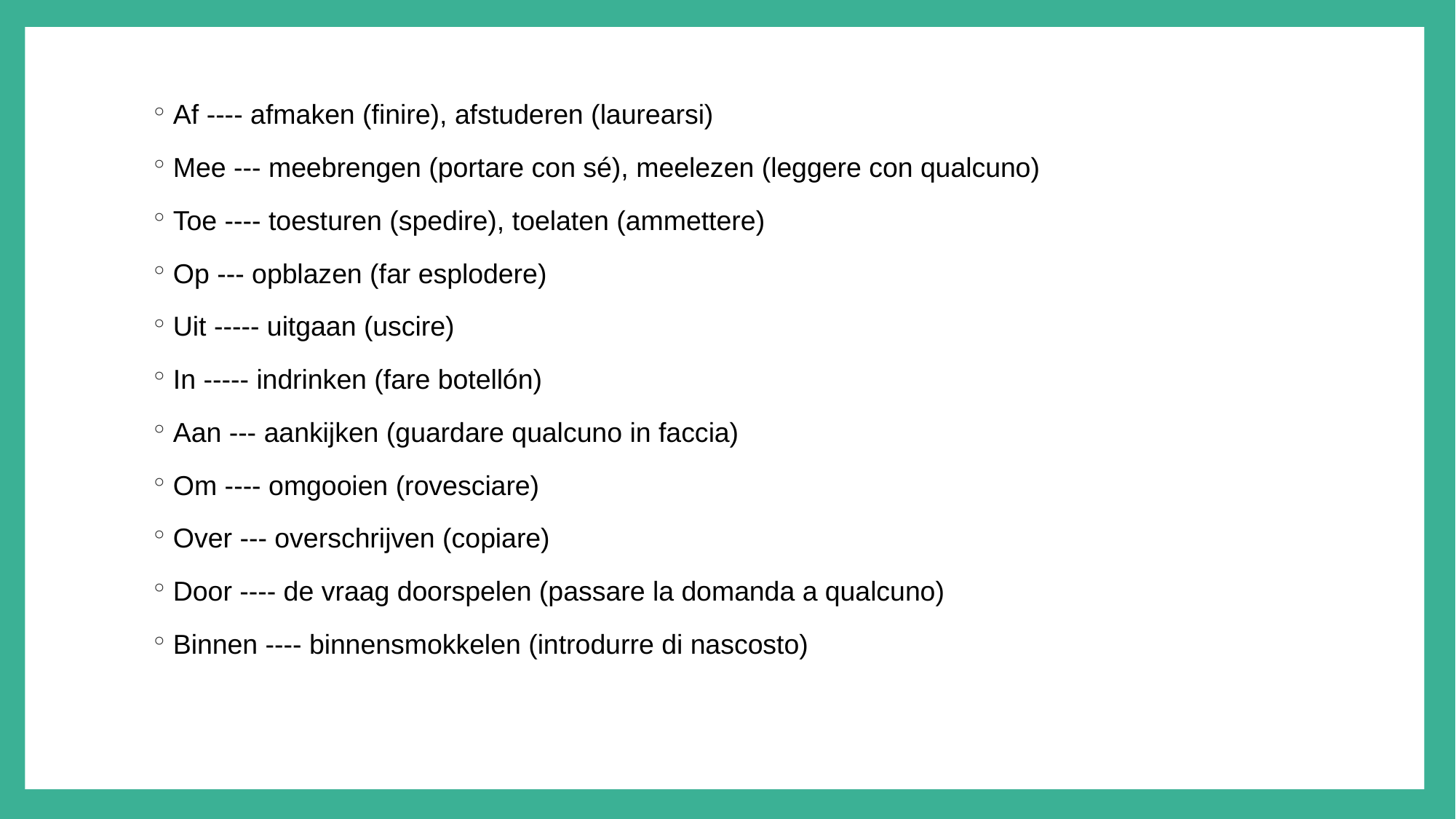

Af ---- afmaken (finire), afstuderen (laurearsi)
Mee --- meebrengen (portare con sé), meelezen (leggere con qualcuno)
Toe ---- toesturen (spedire), toelaten (ammettere)
Op --- opblazen (far esplodere)
Uit ----- uitgaan (uscire)
In ----- indrinken (fare botellón)
Aan --- aankijken (guardare qualcuno in faccia)
Om ---- omgooien (rovesciare)
Over --- overschrijven (copiare)
Door ---- de vraag doorspelen (passare la domanda a qualcuno)
Binnen ---- binnensmokkelen (introdurre di nascosto)